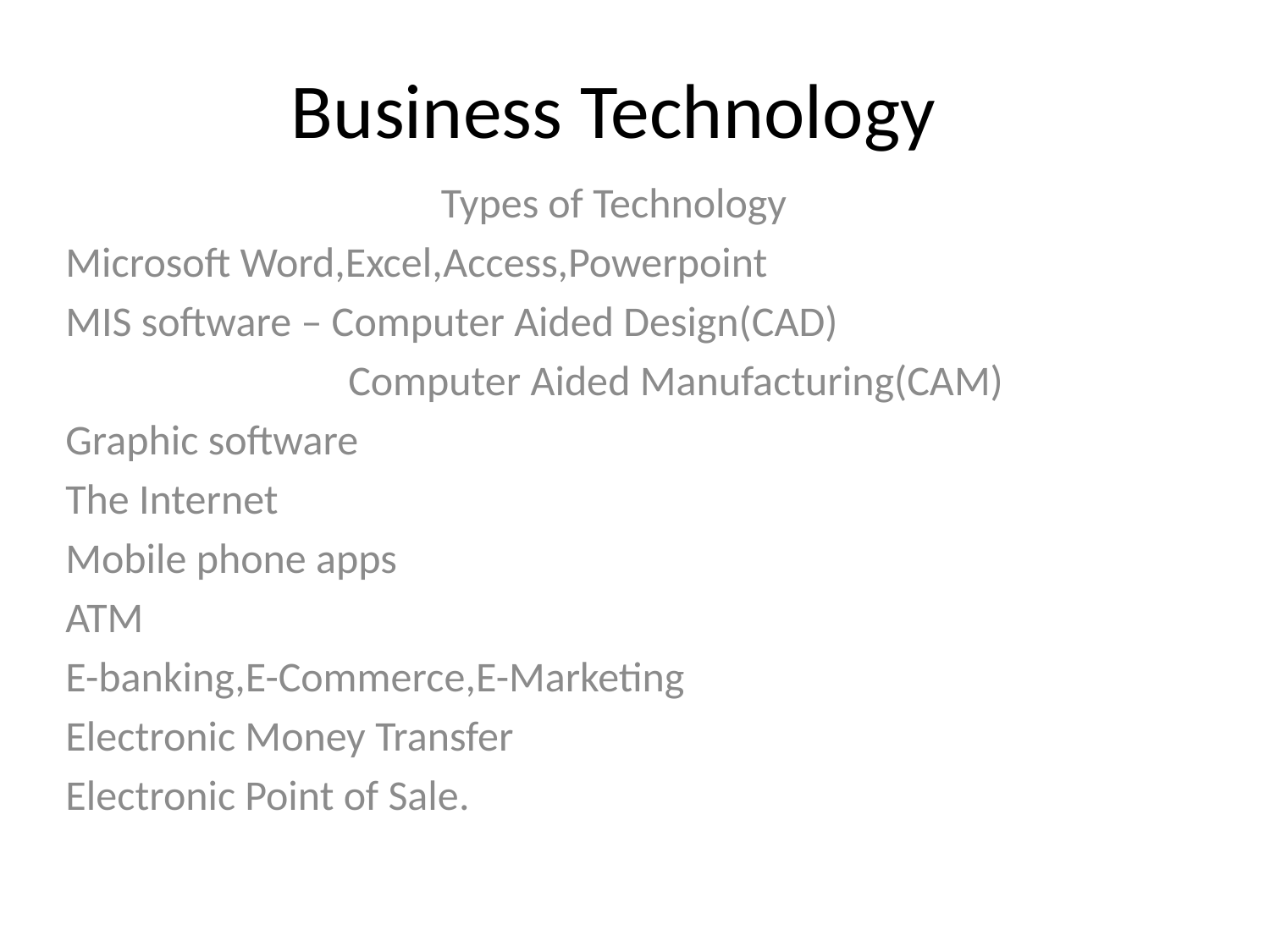

# Business Technology
Types of Technology
Microsoft Word,Excel,Access,Powerpoint
MIS software – Computer Aided Design(CAD)
		   Computer Aided Manufacturing(CAM)
Graphic software
The Internet
Mobile phone apps
ATM
E-banking,E-Commerce,E-Marketing
Electronic Money Transfer
Electronic Point of Sale.